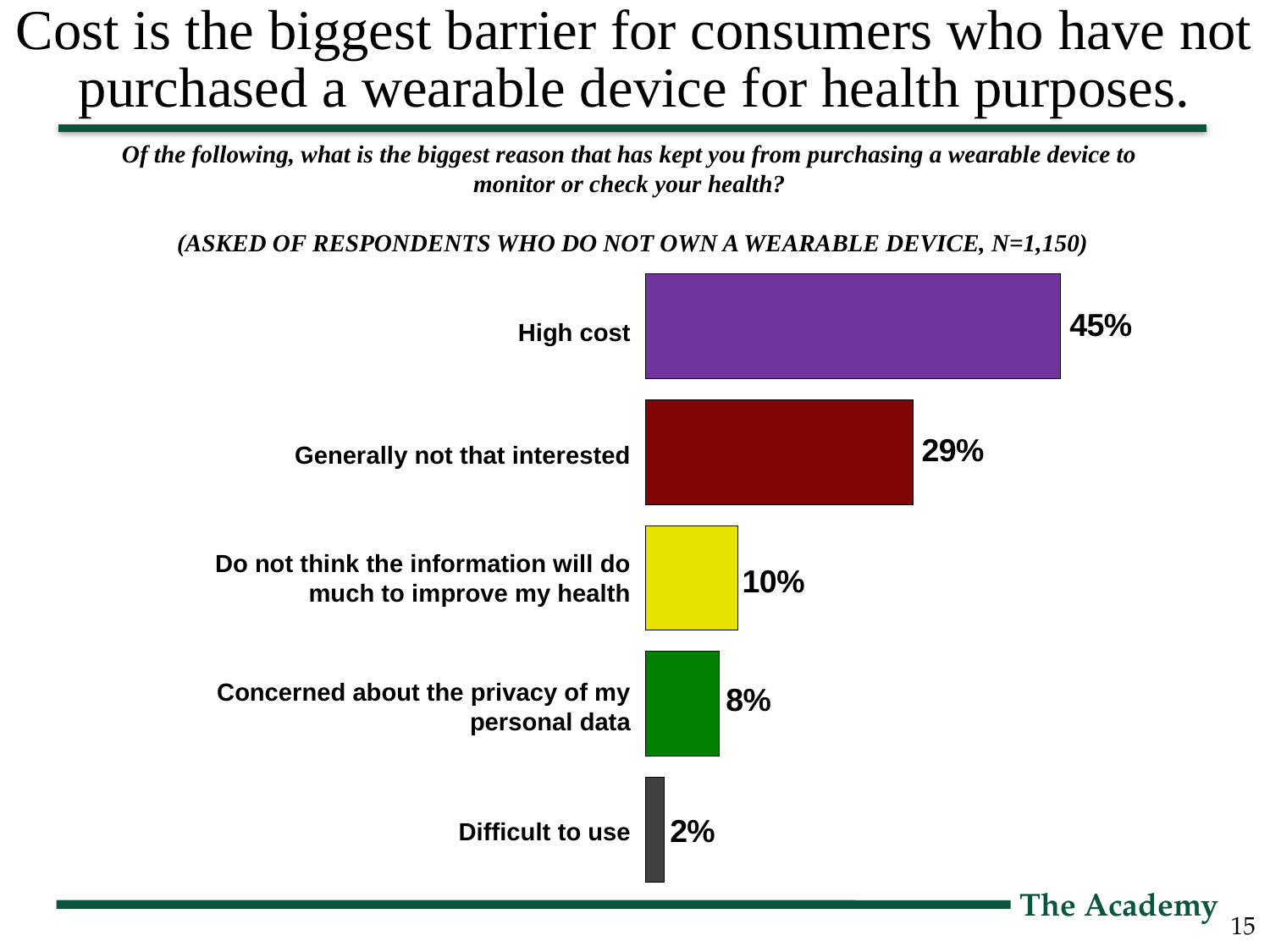

Cost is the biggest barrier for consumers who have not purchased a wearable device for health purposes.
Of the following, what is the biggest reason that has kept you from purchasing a wearable device to
monitor or check your health?

(ASKED OF RESPONDENTS WHO DO NOT OWN A WEARABLE DEVICE, N=1,150)

### Chart

| Category | 21 |
|---|---|
High cost
Generally not that interested
Do not think the information will do much to improve my health
Concerned about the privacy of my personal data
Difficult to use